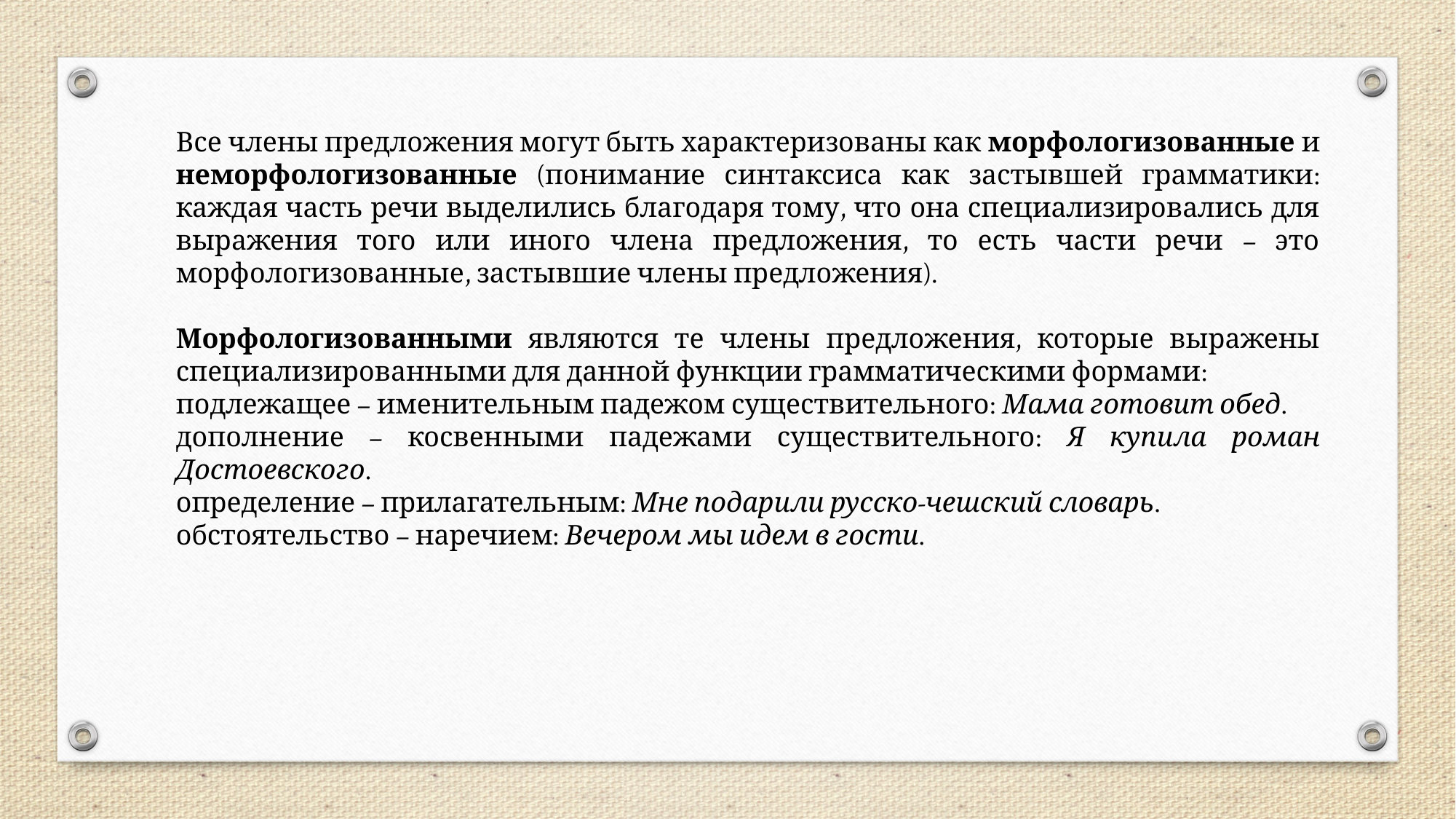

Все члены предложения могут быть характеризованы как морфологизованные и неморфологизованные (понимание синтаксиса как застывшей грамматики: каждая часть речи выделились благодаря тому, что она специализировались для выражения того или иного члена предложения, то есть части речи – это морфологизованные, застывшие члены предложения).

Морфологизованными являются те члены предложения, которые выражены специализированными для данной функции грамматическими формами:
подлежащее – именительным падежом существительного: Мама готовит обед.
дополнение – косвенными падежами существительного: Я купила роман Достоевского.
определение – прилагательным: Мне подарили русско-чешский словарь.
обстоятельство – наречием: Вечером мы идем в гости.